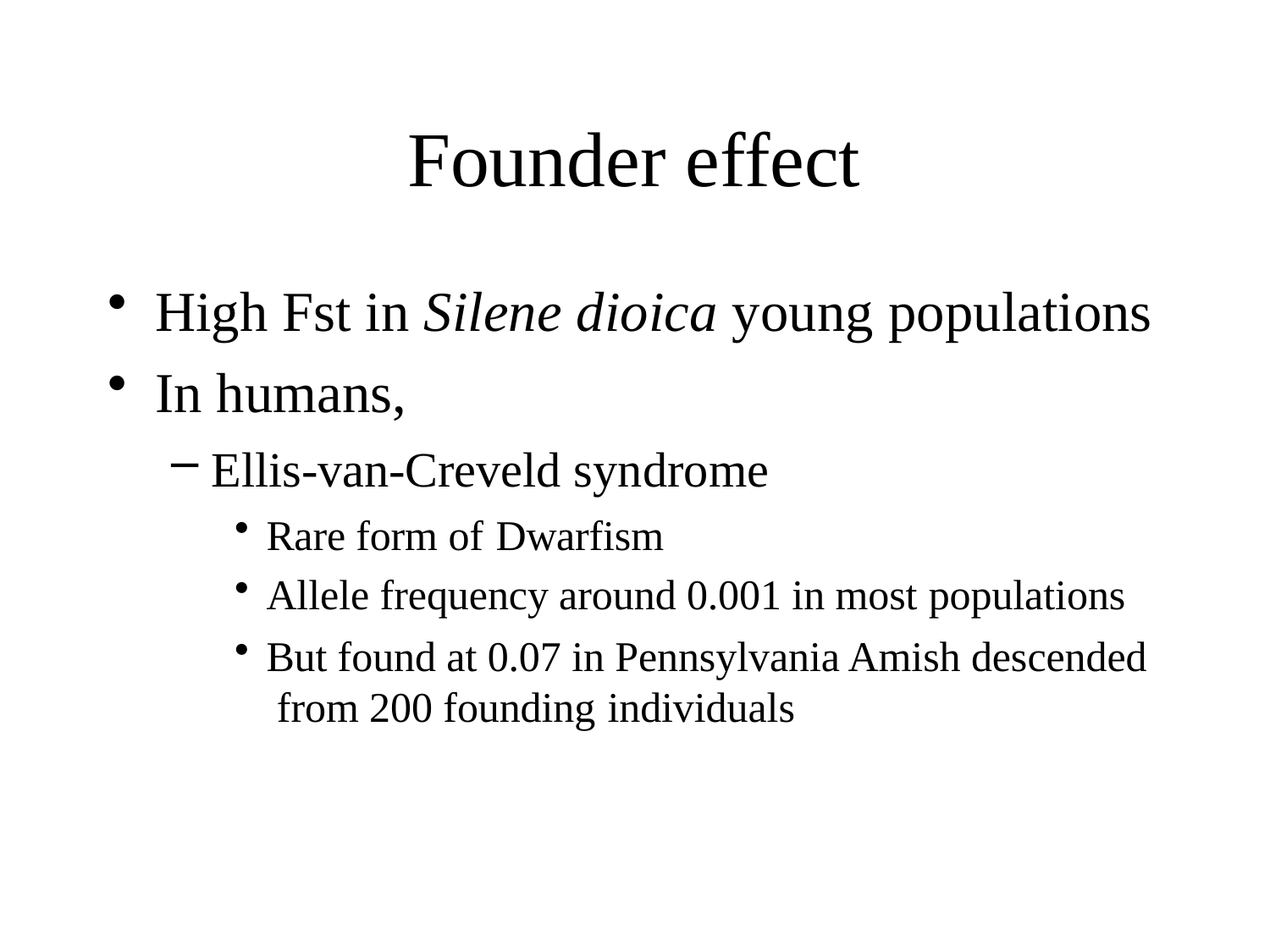

# Founder effect
High Fst in Silene dioica young populations
In humans,
Ellis-van-Creveld syndrome
Rare form of Dwarfism
Allele frequency around 0.001 in most populations
But found at 0.07 in Pennsylvania Amish descended  from 200 founding individuals